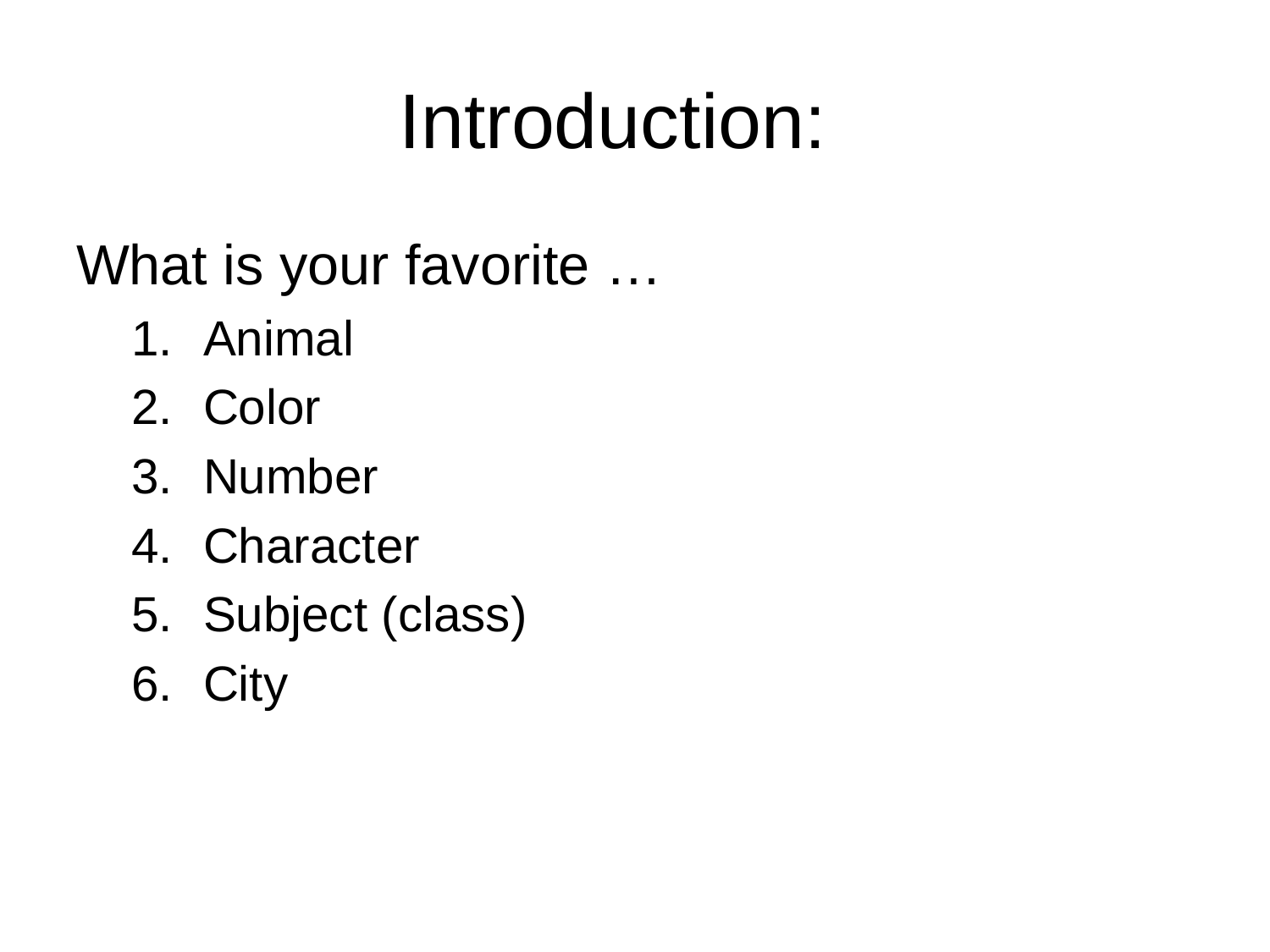

# Introduction:
What is your favorite …
Animal
Color
Number
Character
Subject (class)
City